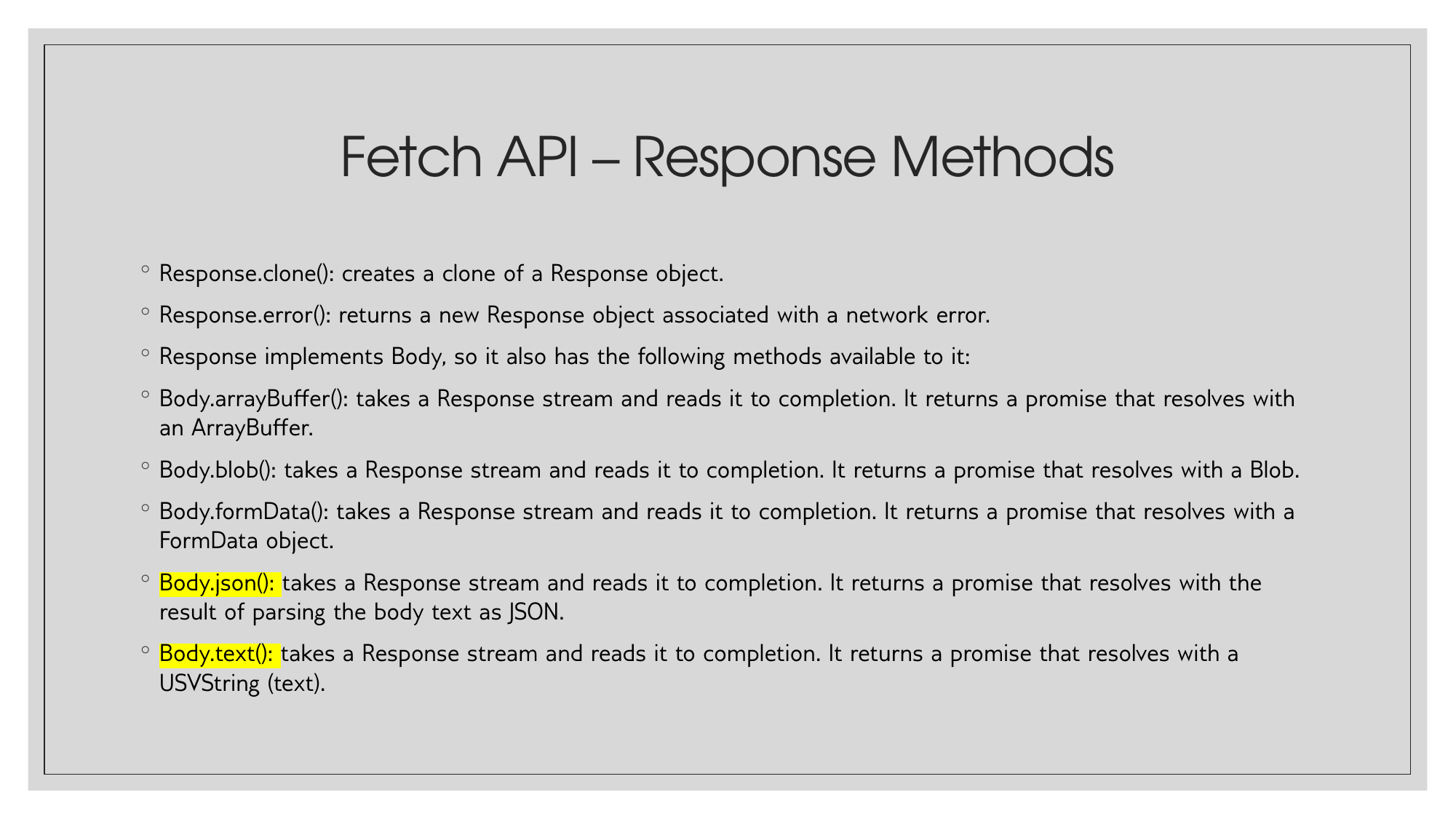

# Fetch API – Response Methods
Response.clone(): creates a clone of a Response object.
Response.error(): returns a new Response object associated with a network error.
Response implements Body, so it also has the following methods available to it:
Body.arrayBuffer(): takes a Response stream and reads it to completion. It returns a promise that resolves with an ArrayBuffer.
Body.blob(): takes a Response stream and reads it to completion. It returns a promise that resolves with a Blob.
Body.formData(): takes a Response stream and reads it to completion. It returns a promise that resolves with a FormData object.
Body.json(): takes a Response stream and reads it to completion. It returns a promise that resolves with the result of parsing the body text as JSON.
Body.text(): takes a Response stream and reads it to completion. It returns a promise that resolves with a USVString (text).